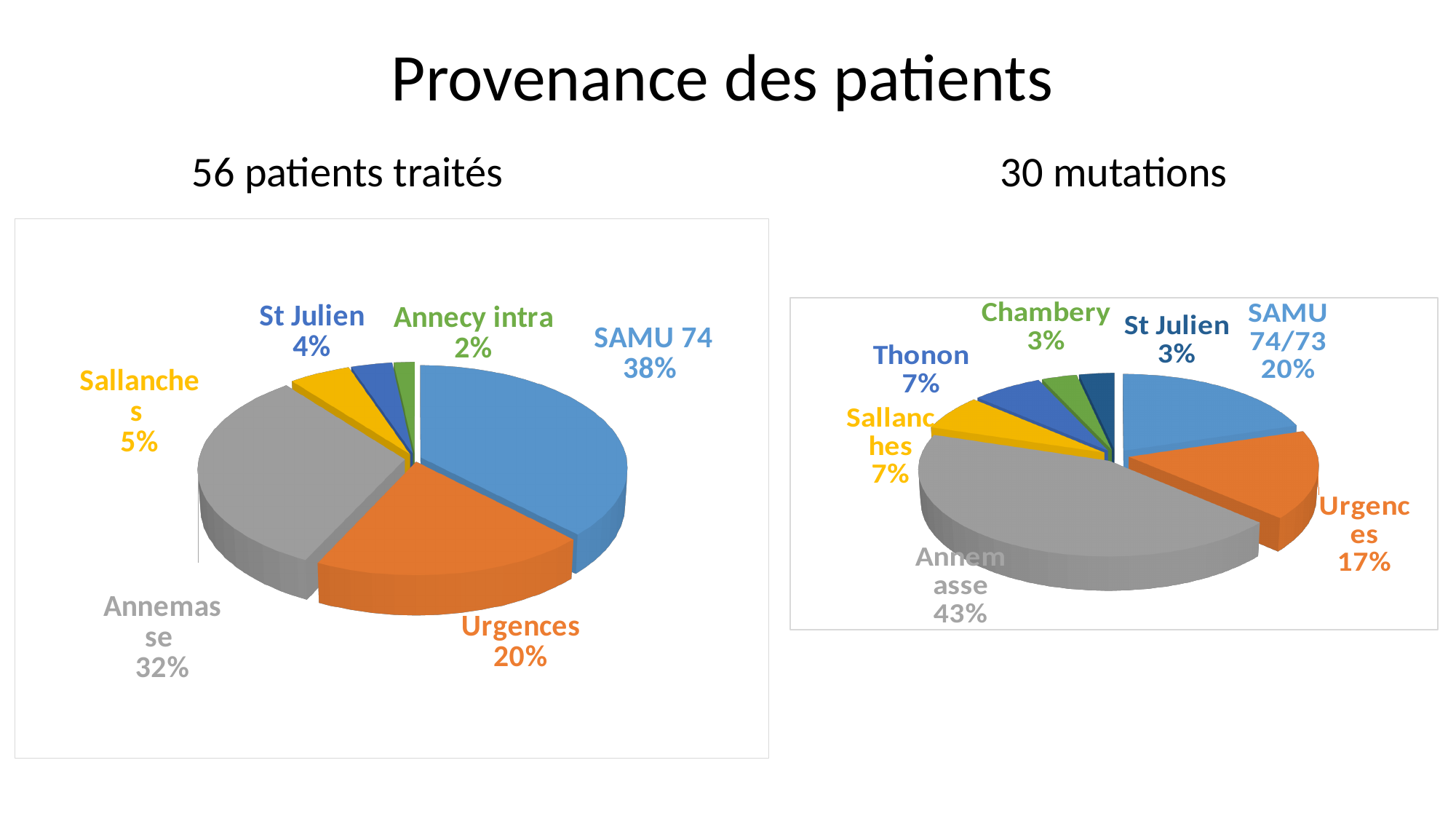

# Provenance des patients
56 patients traités
30 mutations

[unsupported chart]

[unsupported chart]